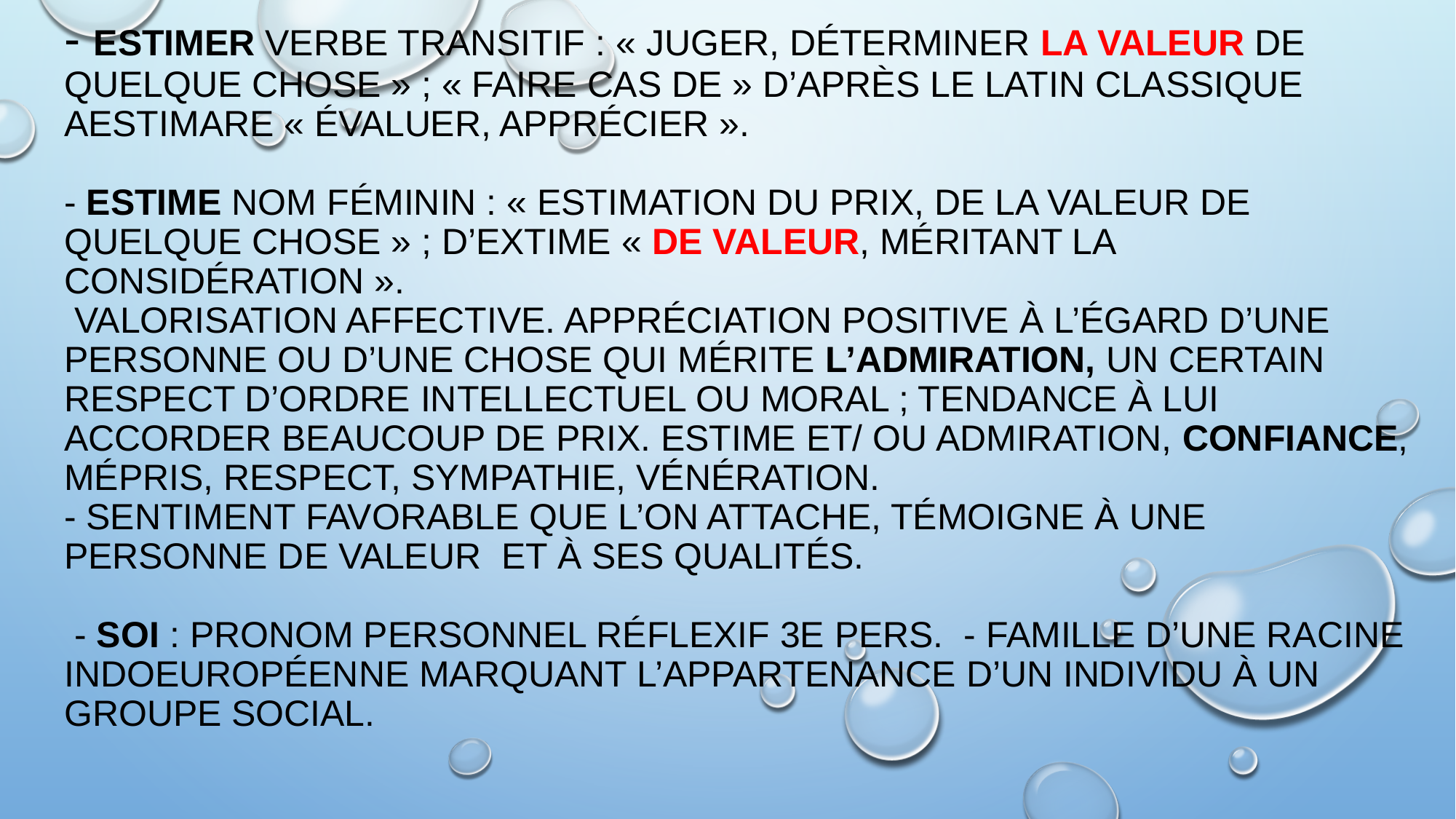

# Définition : - Estimer verbe transitif : « juger, déterminer la valeur de quelque chose » ; « faire cas de » d’après le latin classique aestimare « évaluer, apprécier ». - Estime nom féminin : « estimation du prix, de la valeur de quelque chose » ; d’extime « de valeur, méritant la considération ». Valorisation affective. Appréciation positive à l’égard d’une personne ou d’une chose qui mérite l’admiration, un certain respect d’ordre intellectuel ou moral ; tendance à lui accorder beaucoup de prix. Estime et/ ou admiration, confiance, mépris, respect, sympathie, vénération. - Sentiment favorable que l’on attache, témoigne à une personne de valeur  et à ses qualités. - Soi : pronom personnel réflexif 3e pers.  - famille d’une racine indoeuropéenne marquant l’appartenance d’un individu à un groupe social.